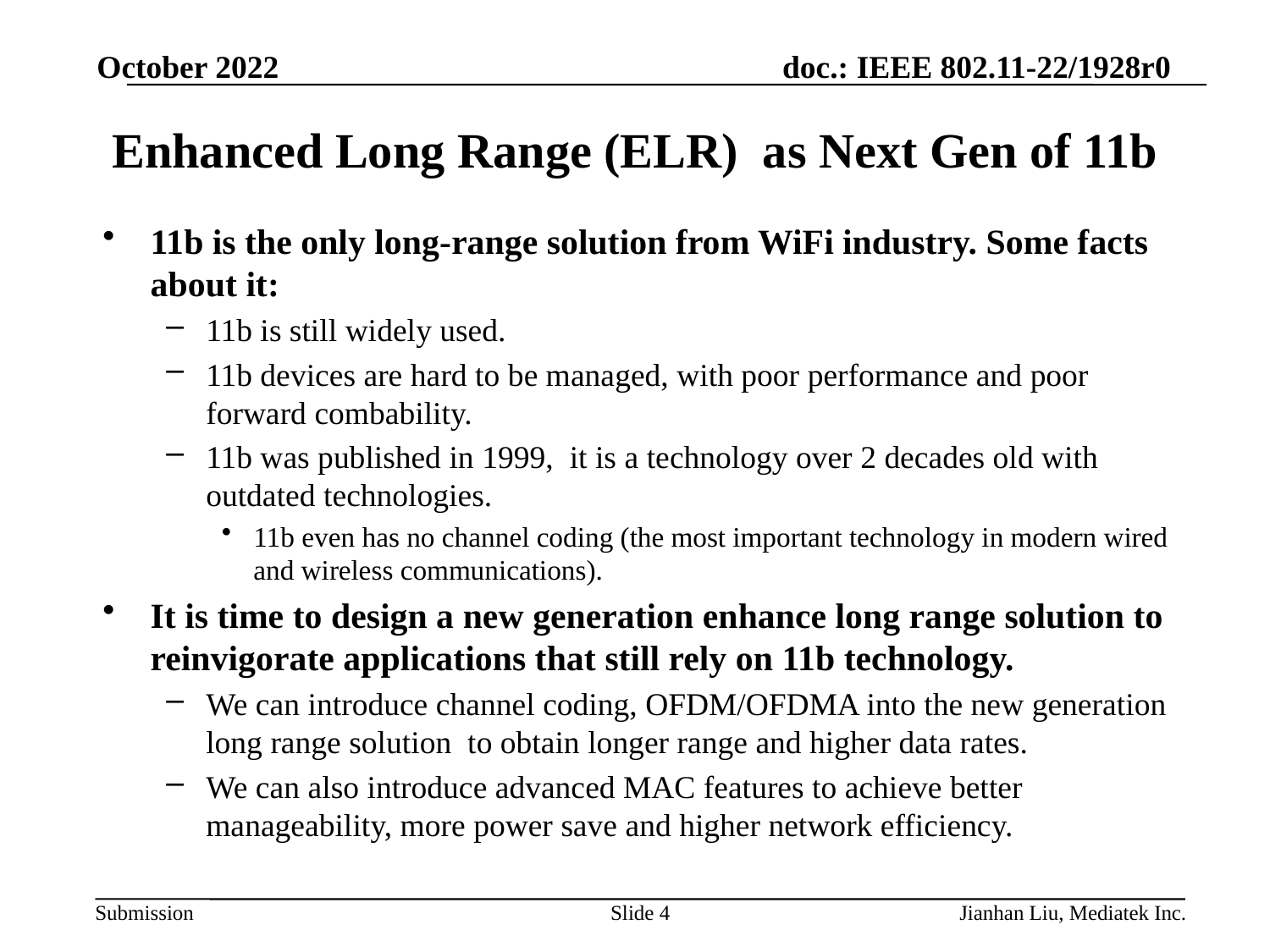

October 2022
# Enhanced Long Range (ELR)  as Next Gen of 11b
11b is the only long-range solution from WiFi industry. Some facts about it:
11b is still widely used.
11b devices are hard to be managed, with poor performance and poor forward combability.
11b was published in 1999,  it is a technology over 2 decades old with outdated technologies.
11b even has no channel coding (the most important technology in modern wired and wireless communications).
It is time to design a new generation enhance long range solution to reinvigorate applications that still rely on 11b technology.
We can introduce channel coding, OFDM/OFDMA into the new generation long range solution  to obtain longer range and higher data rates.
We can also introduce advanced MAC features to achieve better manageability, more power save and higher network efficiency.
Slide 4
Jianhan Liu, Mediatek Inc.